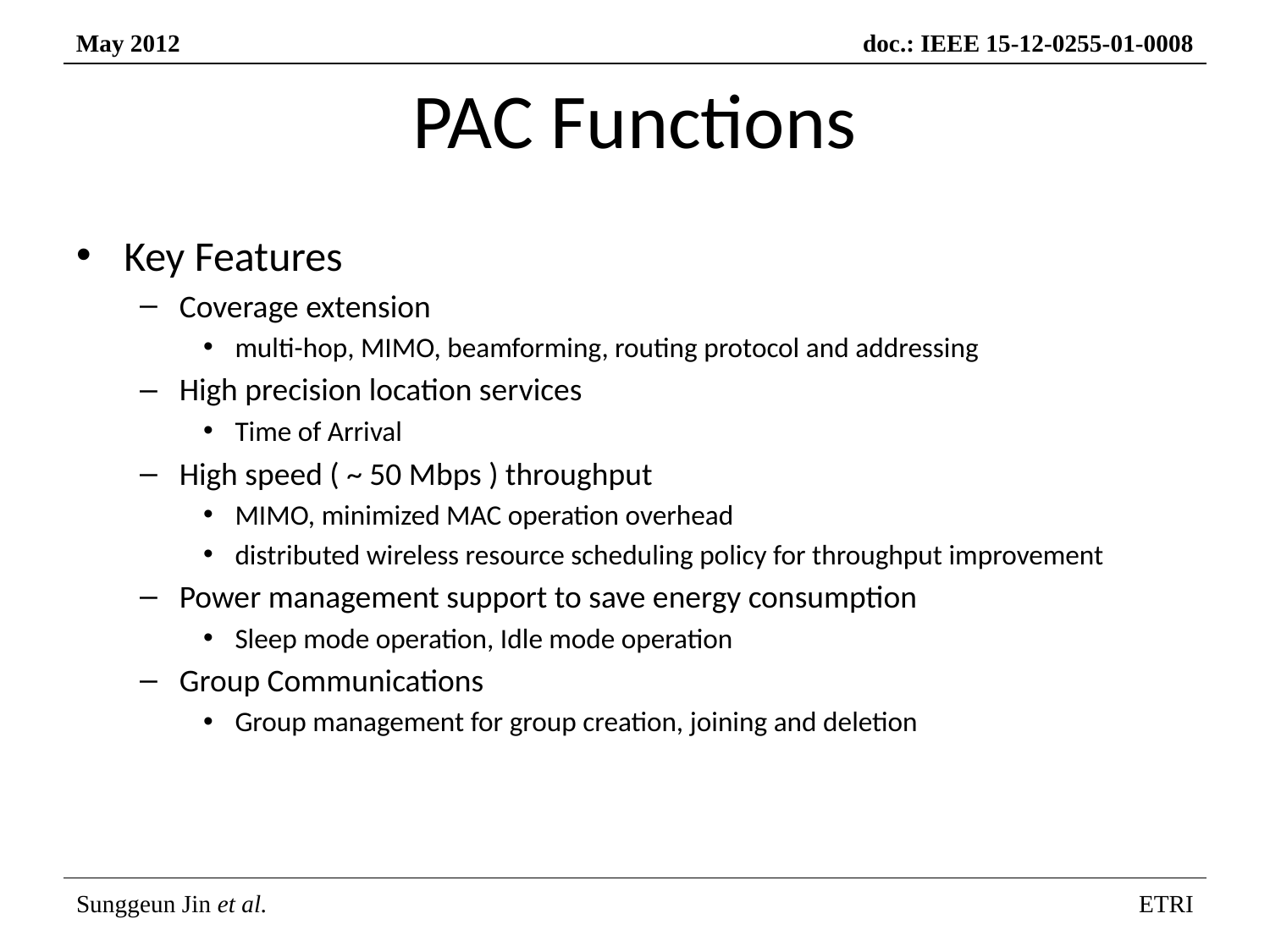

# PAC Functions
Key Features
Coverage extension
multi-hop, MIMO, beamforming, routing protocol and addressing
High precision location services
Time of Arrival
High speed ( ~ 50 Mbps ) throughput
MIMO, minimized MAC operation overhead
distributed wireless resource scheduling policy for throughput improvement
Power management support to save energy consumption
Sleep mode operation, Idle mode operation
Group Communications
Group management for group creation, joining and deletion